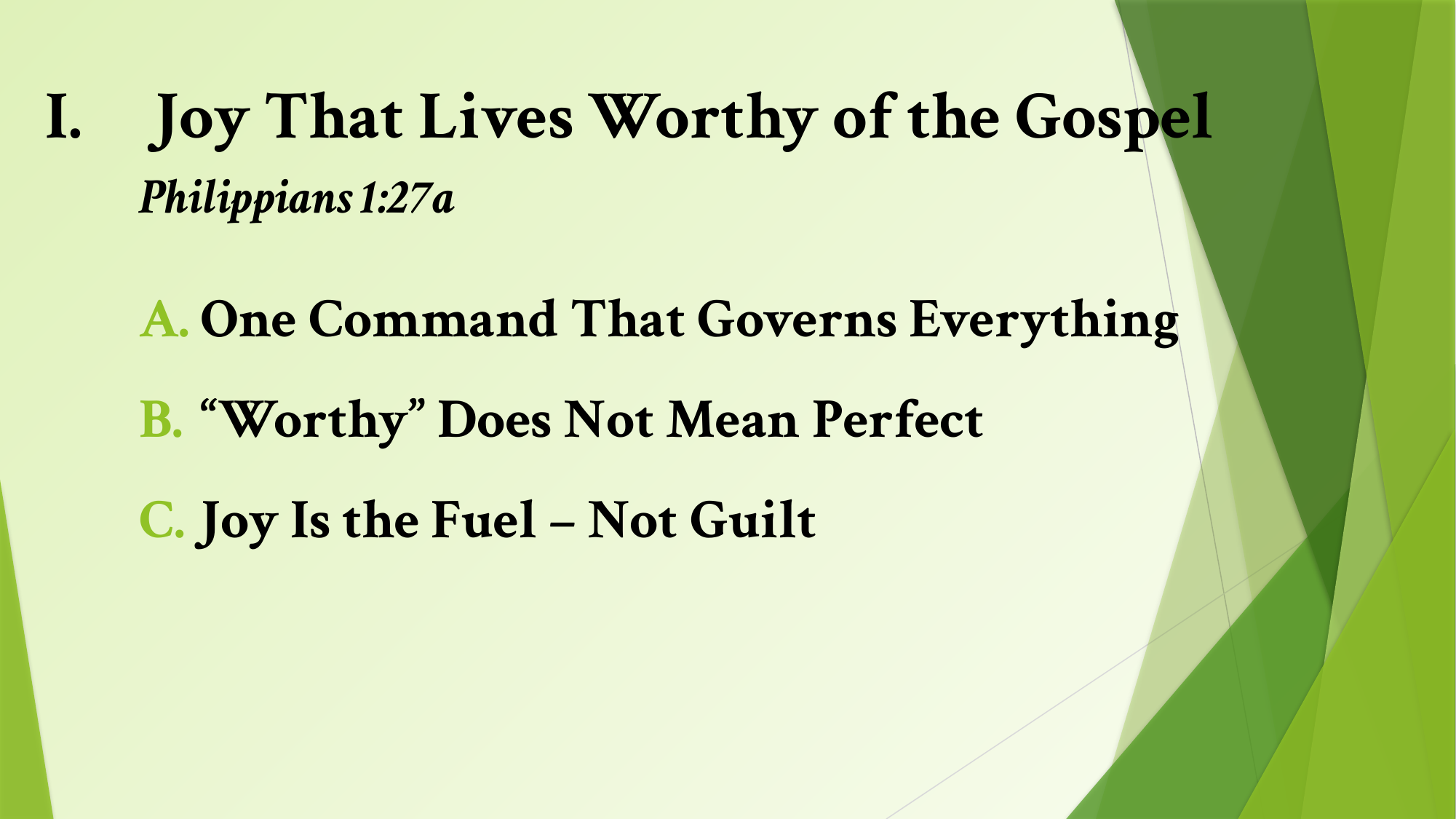

# I.	Joy That Lives Worthy of the Gospel
Philippians 1:27a

One Command That Governs Everything
“Worthy” Does Not Mean Perfect
Joy Is the Fuel – Not Guilt